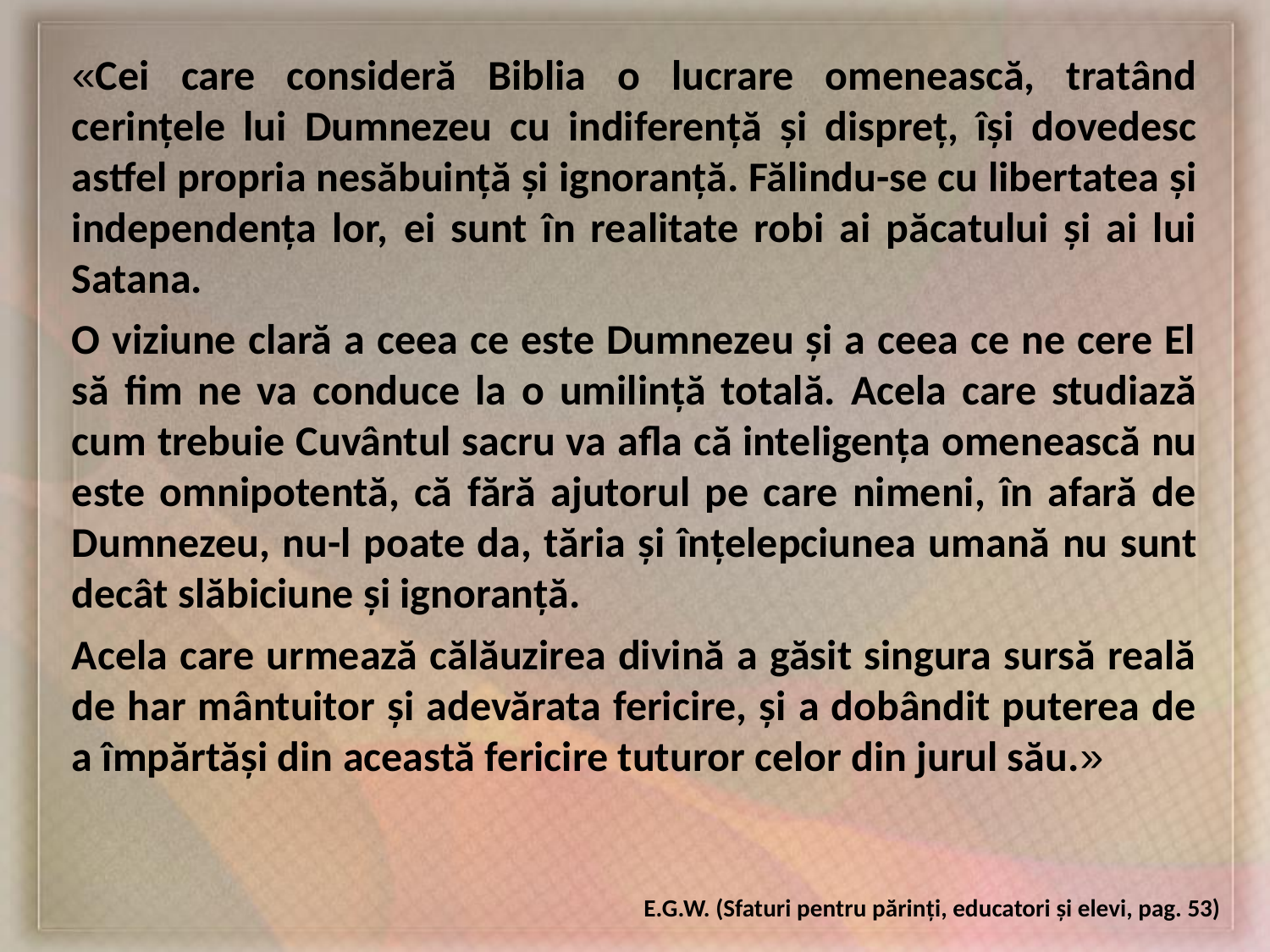

«Cei care consideră Biblia o lucrare omenească, tratând cerințele lui Dumnezeu cu indiferență și dispreț, își dovedesc astfel propria nesăbuință și ignoranță. Fălindu-se cu libertatea și independența lor, ei sunt în realitate robi ai păcatului și ai lui Satana.
O viziune clară a ceea ce este Dumnezeu și a ceea ce ne cere El să fim ne va conduce la o umilință totală. Acela care studiază cum trebuie Cuvântul sacru va afla că inteligența omenească nu este omnipotentă, că fără ajutorul pe care nimeni, în afară de Dumnezeu, nu-l poate da, tăria și înțelepciunea umană nu sunt decât slăbiciune și ignoranță.
Acela care urmează călăuzirea divină a găsit singura sursă reală de har mântuitor și adevărata fericire, și a dobândit puterea de a împărtăși din această fericire tuturor celor din jurul său.»
E.G.W. (Sfaturi pentru părinți, educatori și elevi, pag. 53)